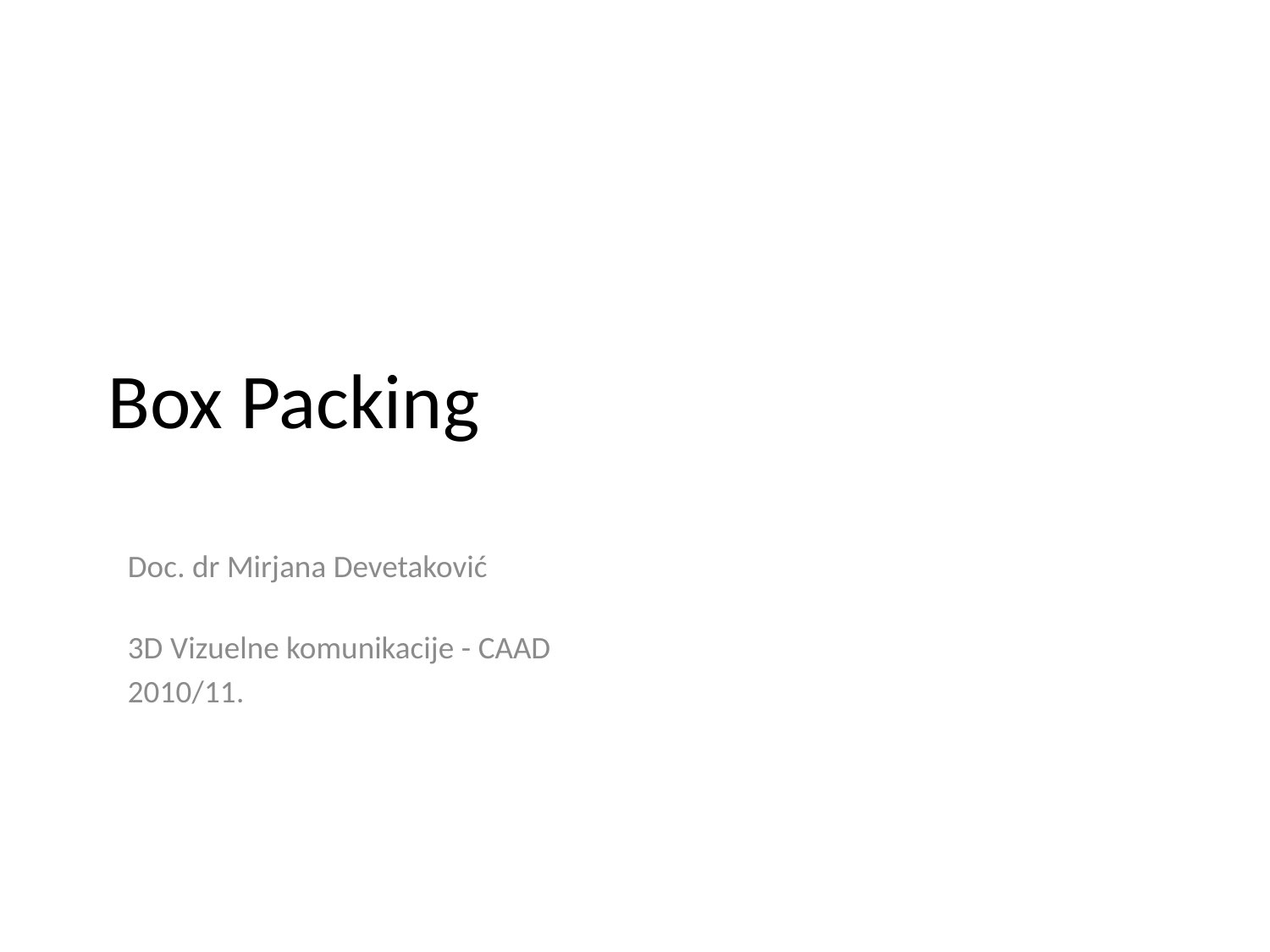

# Box Packing
Doc. dr Mirjana Devetaković
3D Vizuelne komunikacije - CAAD
2010/11.